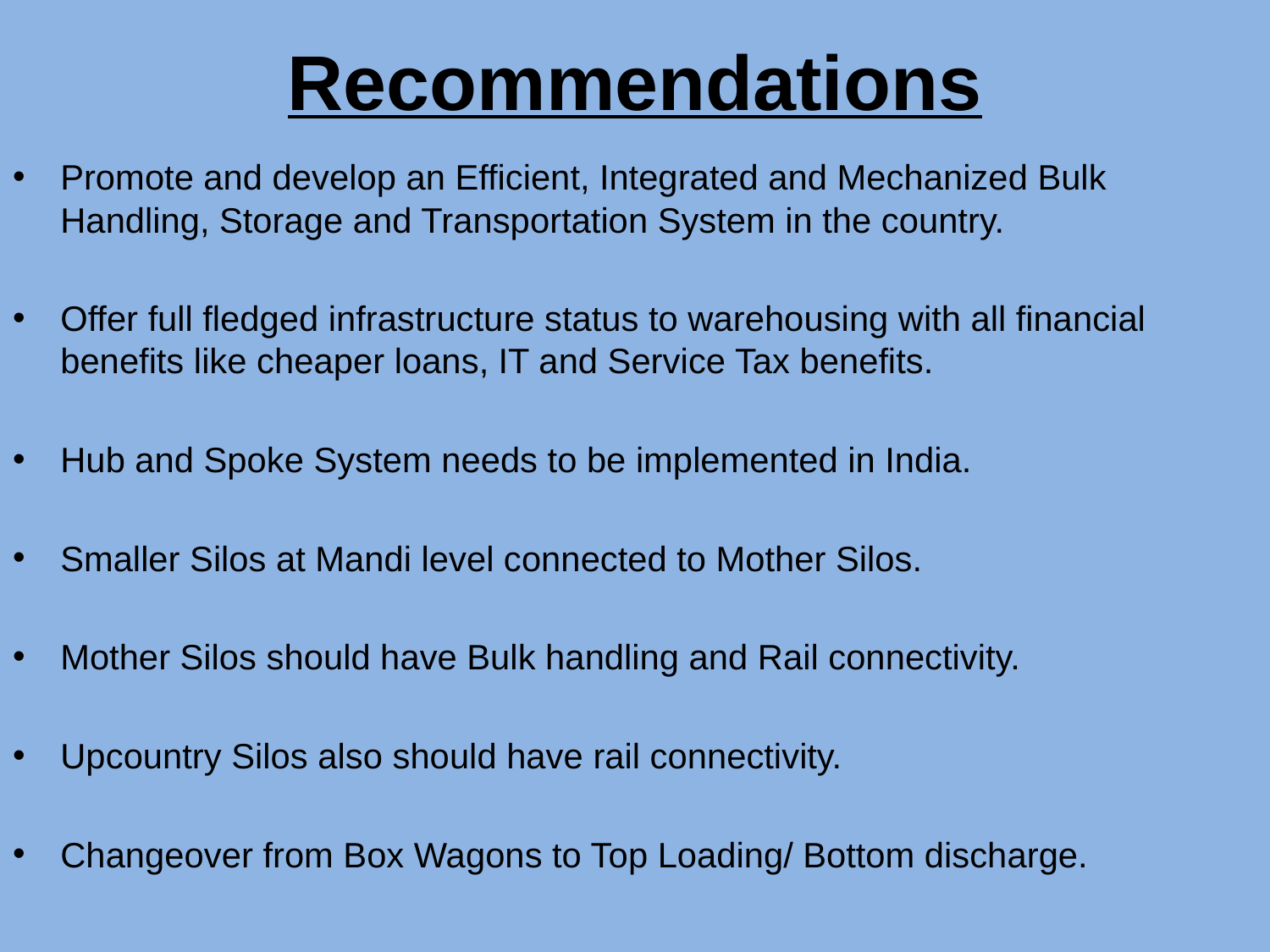

Recommendations
Promote and develop an Efficient, Integrated and Mechanized Bulk Handling, Storage and Transportation System in the country.

Offer full fledged infrastructure status to warehousing with all financial benefits like cheaper loans, IT and Service Tax benefits.

Hub and Spoke System needs to be implemented in India.

Smaller Silos at Mandi level connected to Mother Silos.

Mother Silos should have Bulk handling and Rail connectivity.

Upcountry Silos also should have rail connectivity.

Changeover from Box Wagons to Top Loading/ Bottom discharge.